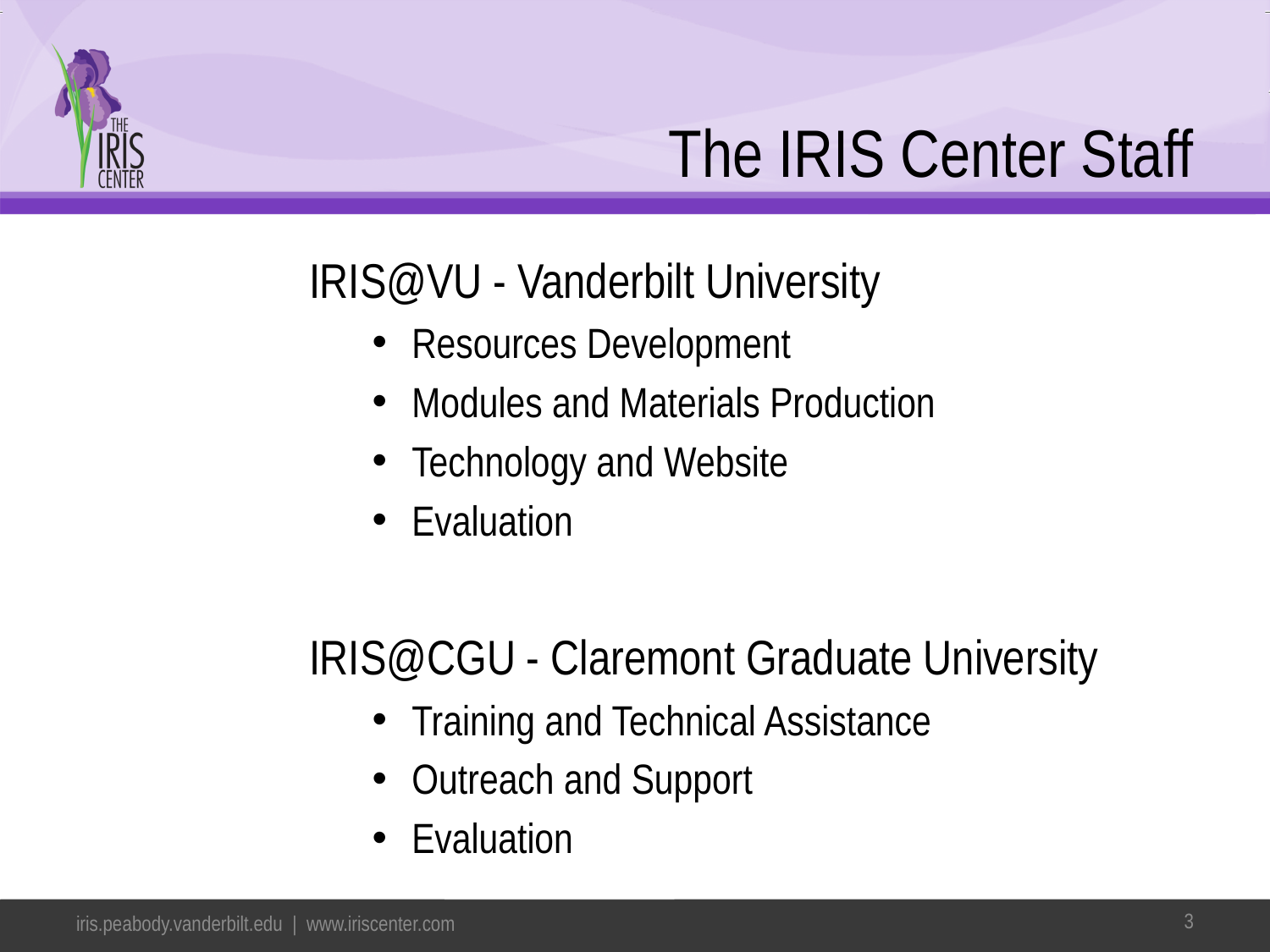

# The IRIS Center Staff
IRIS@VU - Vanderbilt University
Resources Development
Modules and Materials Production
Technology and Website
Evaluation

IRIS@CGU - Claremont Graduate University
Training and Technical Assistance
Outreach and Support
Evaluation
3
iris.peabody.vanderbilt.edu  |  www.iriscenter.com